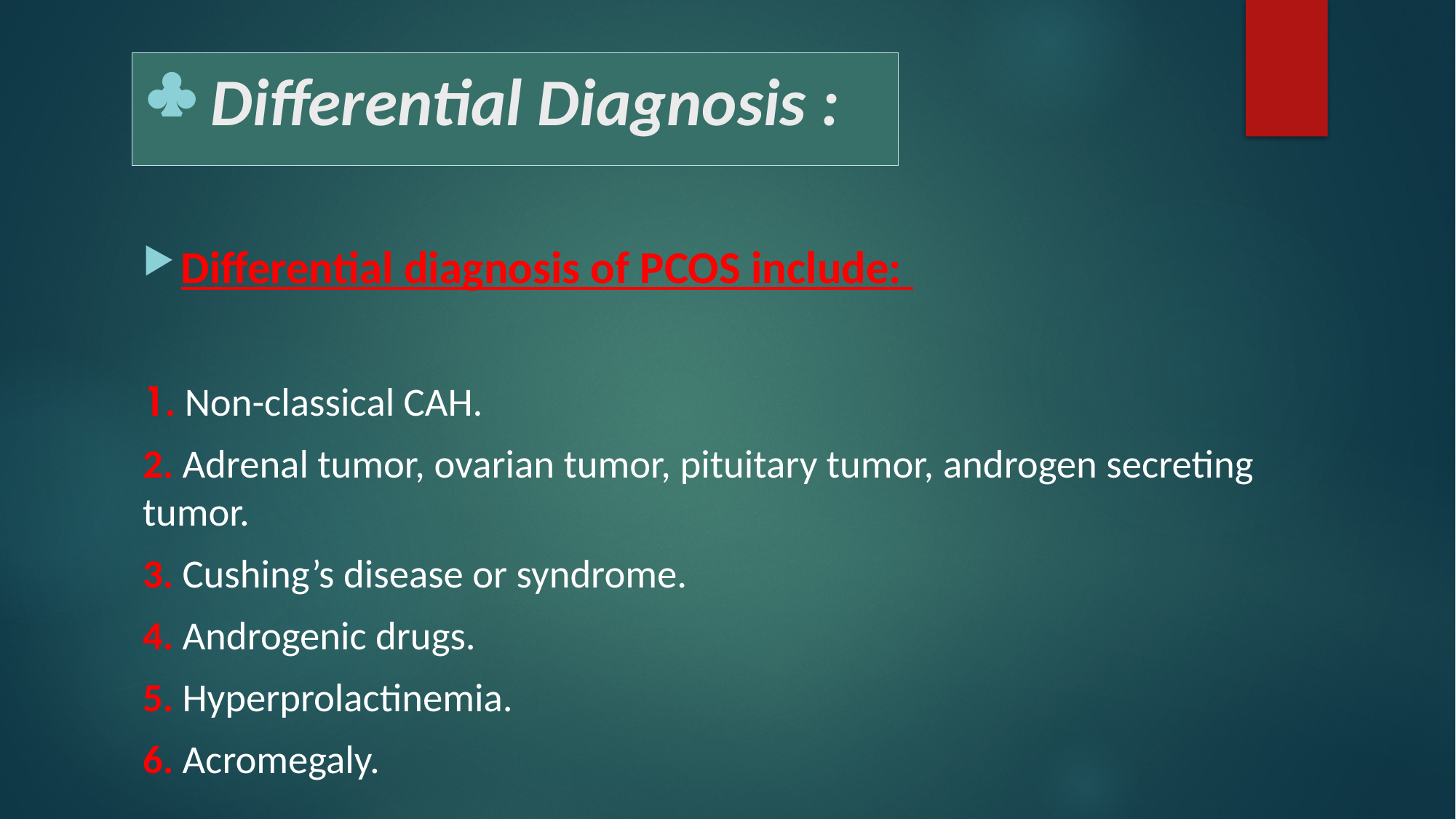

# Differential Diagnosis :
Differential diagnosis of PCOS include:

1. Non-classical CAH.
2. Adrenal tumor, ovarian tumor, pituitary tumor, androgen secreting tumor.
3. Cushing’s disease or syndrome.
4. Androgenic drugs.
5. Hyperprolactinemia.
6. Acromegaly.